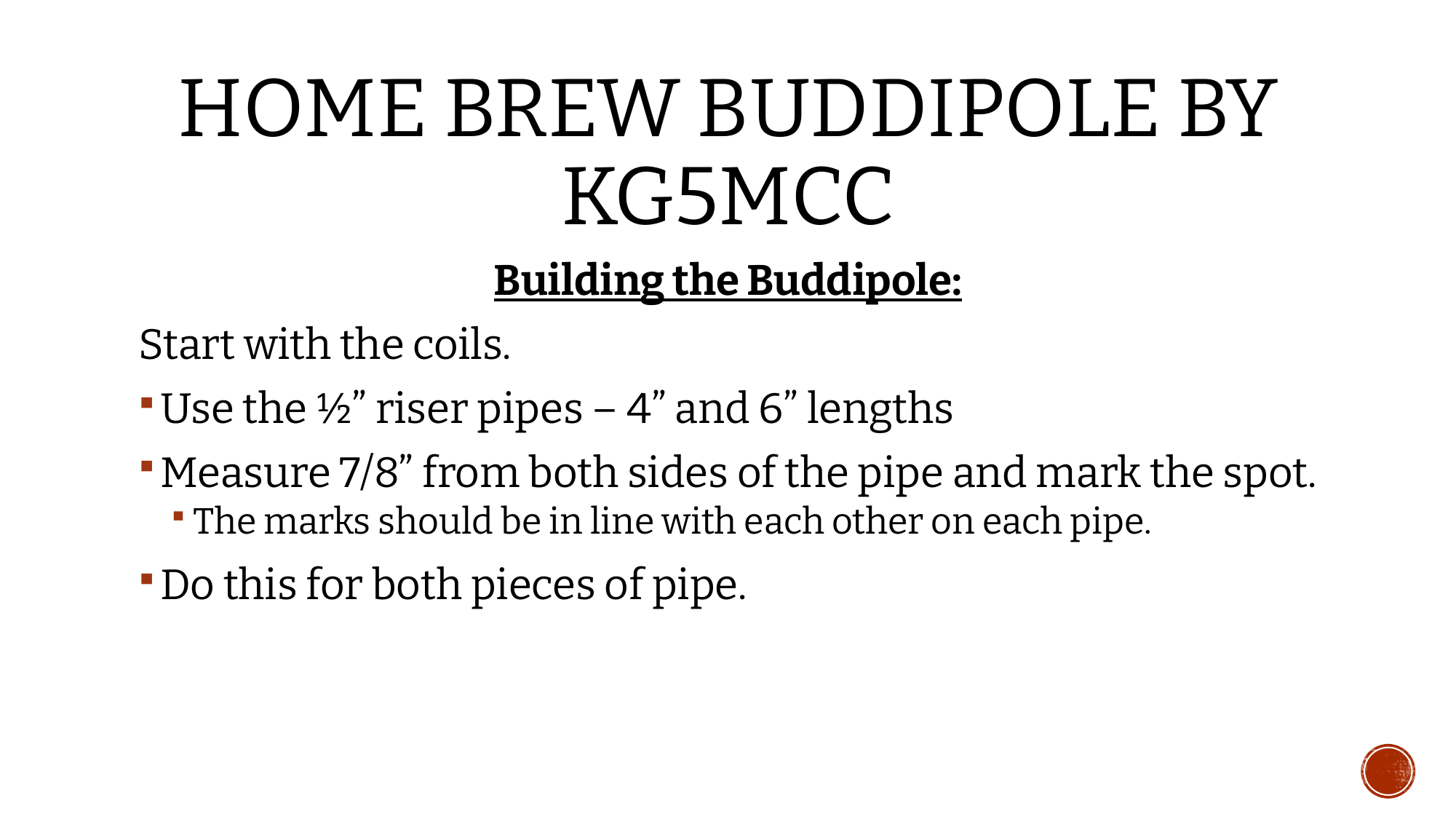

# Home brew Buddipole By KG5MCC
Building the Buddipole:
Start with the coils.
Use the ½” riser pipes – 4” and 6” lengths
Measure 7/8” from both sides of the pipe and mark the spot.
The marks should be in line with each other on each pipe.
Do this for both pieces of pipe.